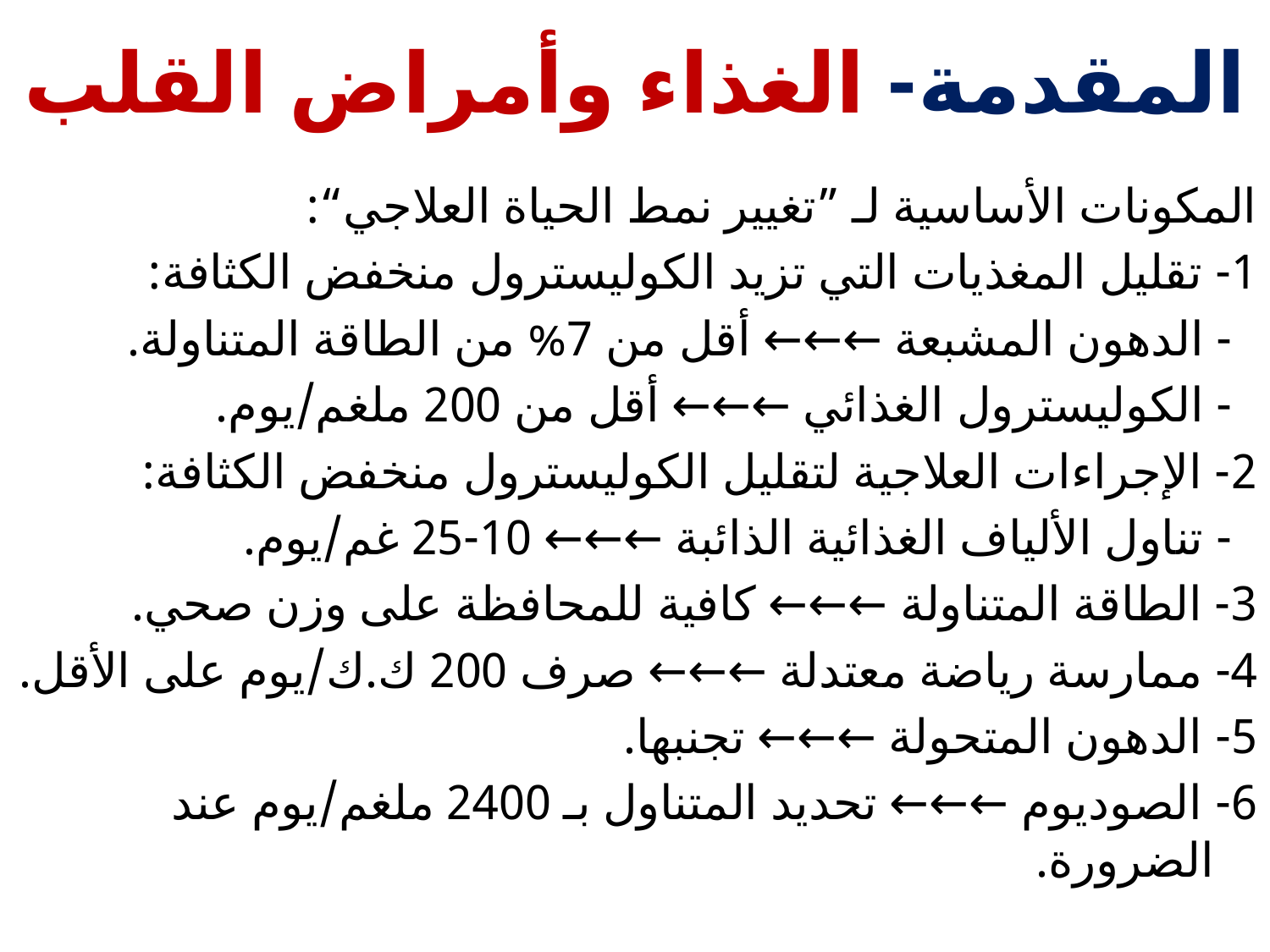

# المقدمة- الغذاء وأمراض القلب
المكونات الأساسية لـ ”تغيير نمط الحياة العلاجي“:
1- تقليل المغذيات التي تزيد الكوليسترول منخفض الكثافة:
  - الدهون المشبعة ←←← أقل من 7% من الطاقة المتناولة.
  - الكوليسترول الغذائي ←←← أقل من 200 ملغم/يوم.
2- الإجراءات العلاجية لتقليل الكوليسترول منخفض الكثافة:
  - تناول الألياف الغذائية الذائبة ←←← 10-25 غم/يوم.
3- الطاقة المتناولة ←←← كافية للمحافظة على وزن صحي.
4- ممارسة رياضة معتدلة ←←← صرف 200 ك.ك/يوم على الأقل.
5- الدهون المتحولة ←←← تجنبها.
6- الصوديوم ←←← تحديد المتناول بـ 2400 ملغم/يوم عند الضرورة.